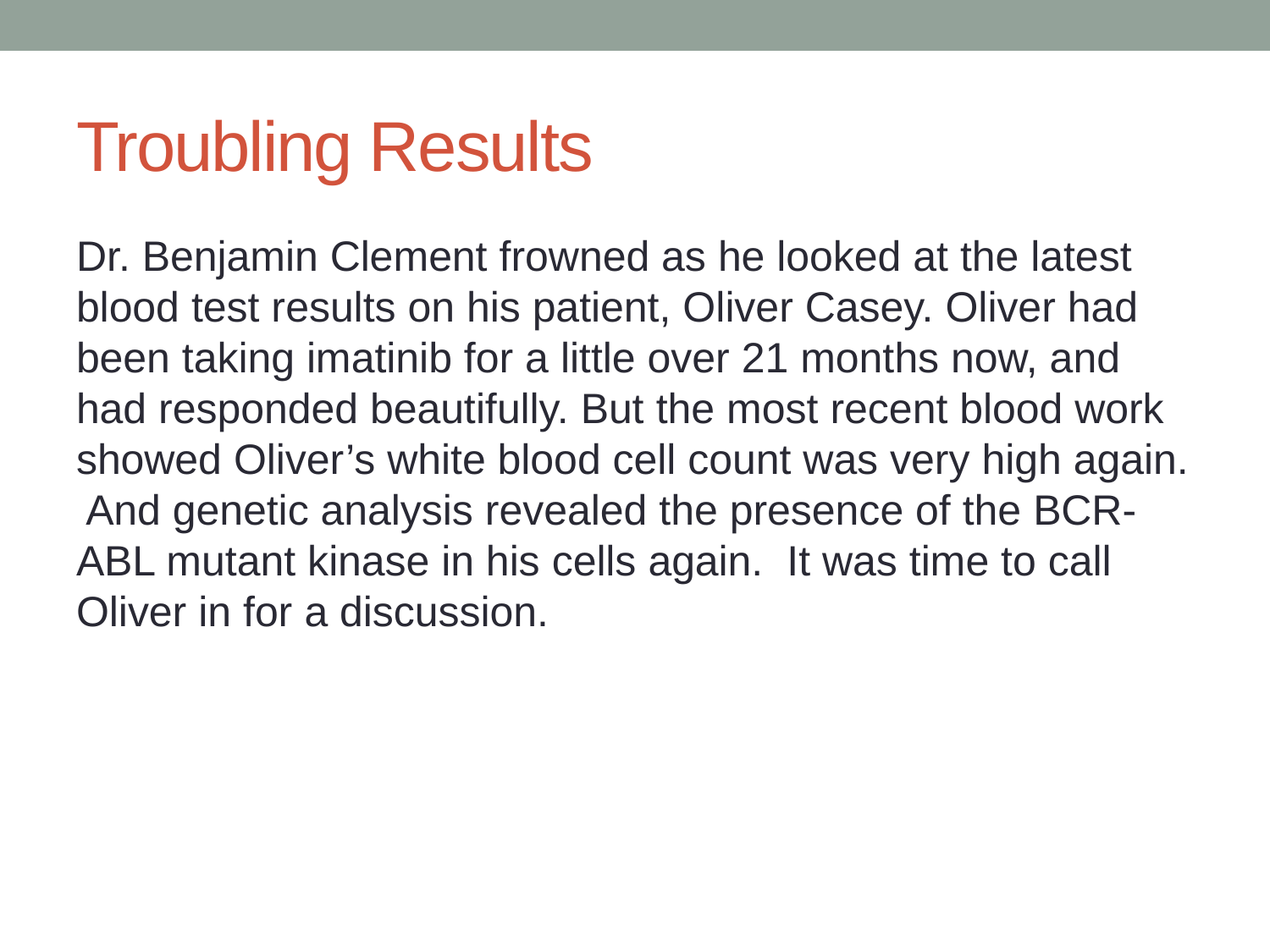

# Troubling Results
Dr. Benjamin Clement frowned as he looked at the latest blood test results on his patient, Oliver Casey. Oliver had been taking imatinib for a little over 21 months now, and had responded beautifully. But the most recent blood work showed Oliver’s white blood cell count was very high again.  And genetic analysis revealed the presence of the BCR-ABL mutant kinase in his cells again.  It was time to call Oliver in for a discussion.